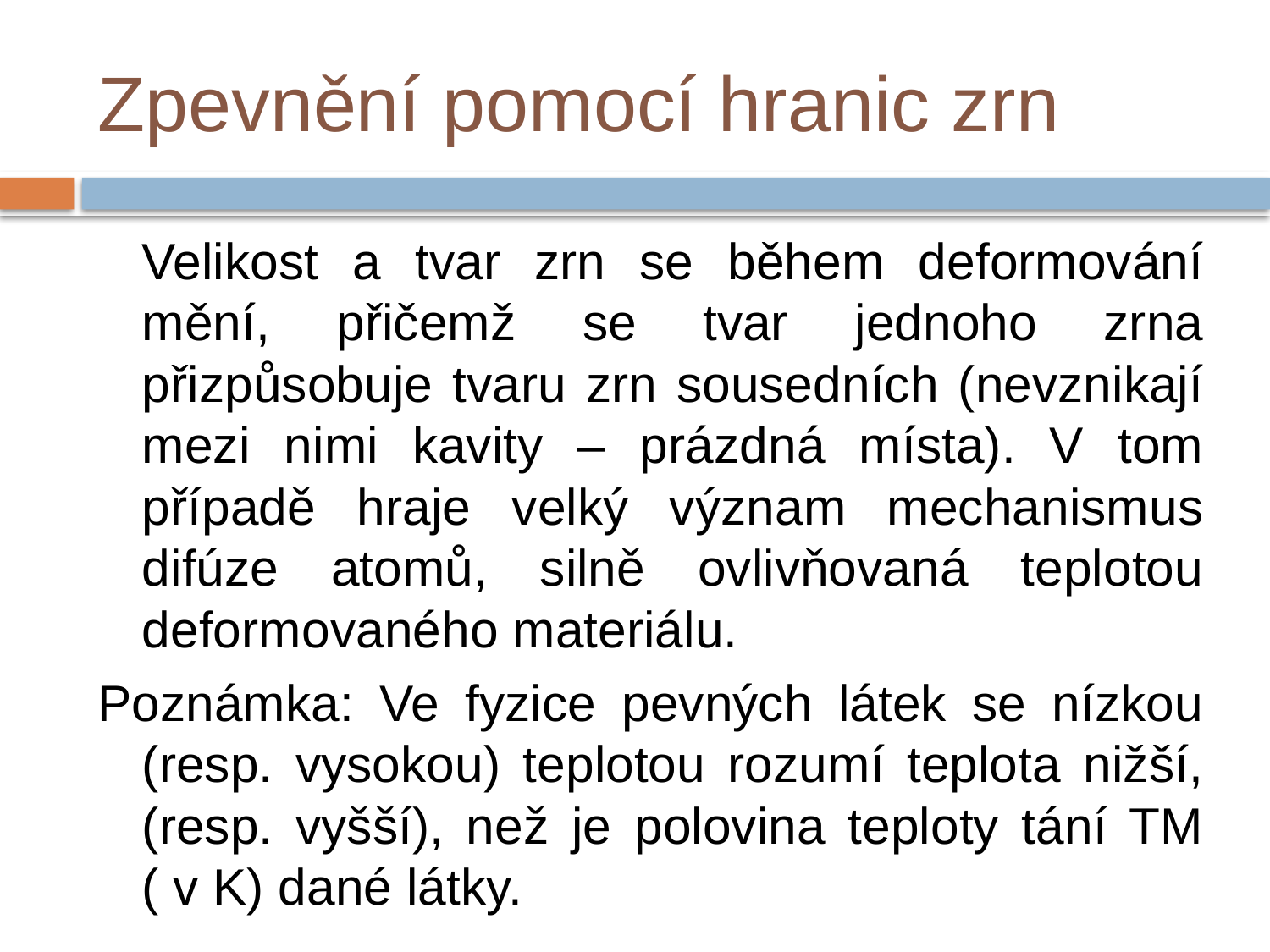

# Zpevnění pomocí hranic zrn
	Velikost a tvar zrn se během deformování mění, přičemž se tvar jednoho zrna přizpůsobuje tvaru zrn sousedních (nevznikají mezi nimi kavity – prázdná místa). V tom případě hraje velký význam mechanismus difúze atomů, silně ovlivňovaná teplotou deformovaného materiálu.
Poznámka: Ve fyzice pevných látek se nízkou (resp. vysokou) teplotou rozumí teplota nižší, (resp. vyšší), než je polovina teploty tání TM ( v K) dané látky.